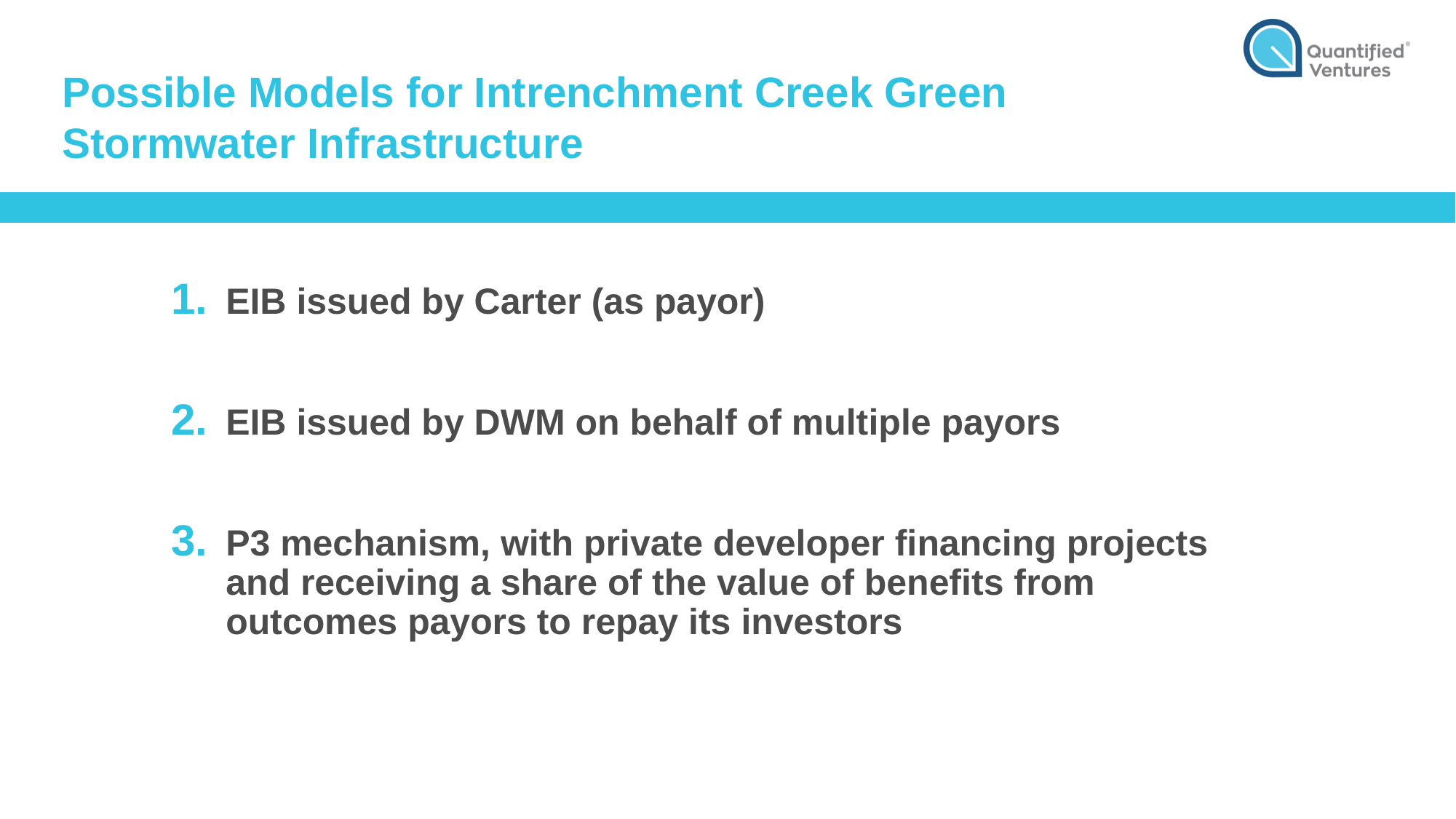

Possible Models for Intrenchment Creek Green Stormwater Infrastructure
EIB issued by Carter (as payor)

EIB issued by DWM on behalf of multiple payors

P3 mechanism, with private developer financing projects and receiving a share of the value of benefits from outcomes payors to repay its investors